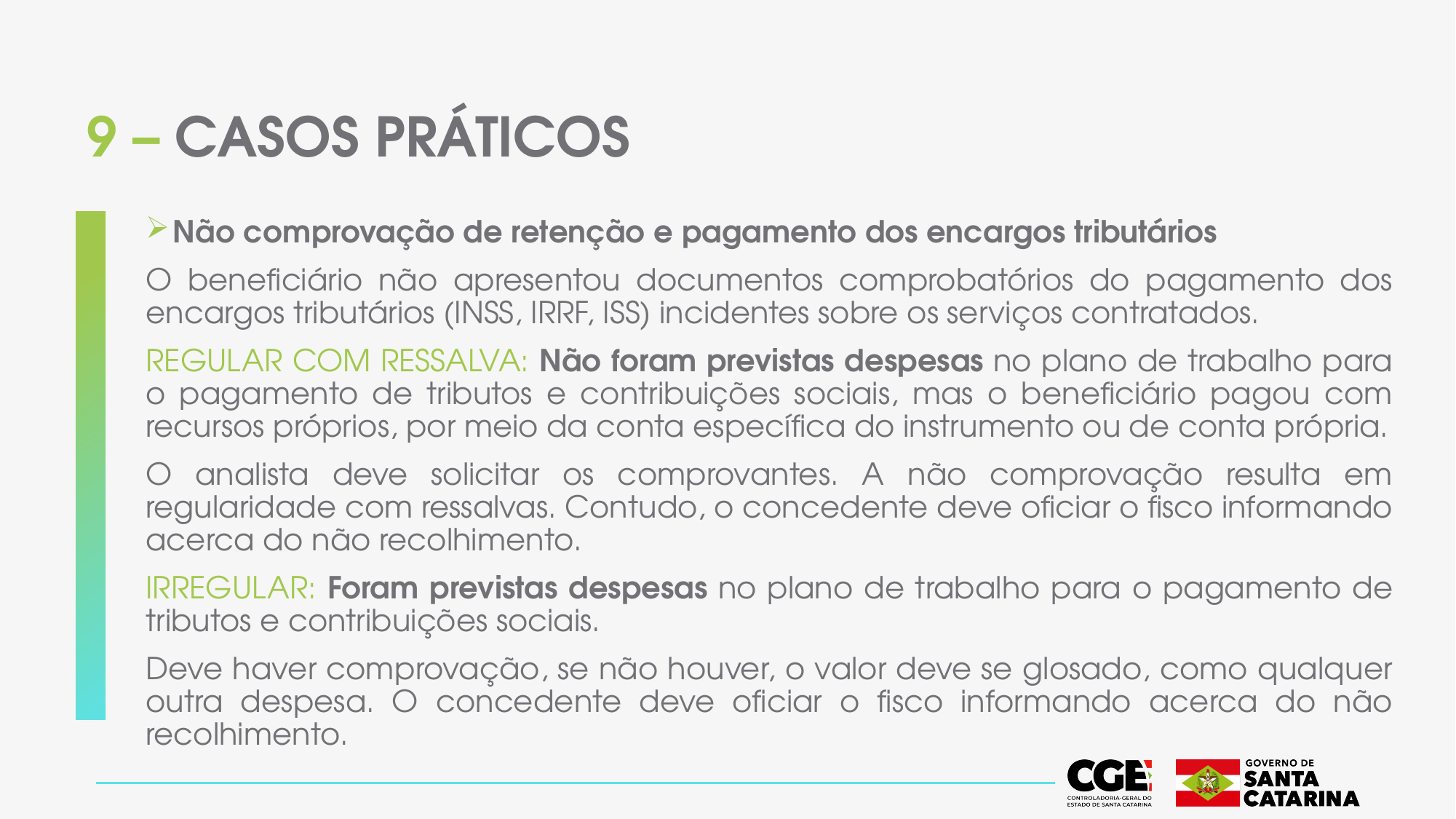

# 9 – CASOS PRÁTICOS
Não comprovação de retenção e pagamento dos encargos tributários
O beneficiário não apresentou documentos comprobatórios do pagamento dos encargos tributários (INSS, IRRF, ISS) incidentes sobre os serviços contratados.
REGULAR COM RESSALVA: Não foram previstas despesas no plano de trabalho para o pagamento de tributos e contribuições sociais, mas o beneficiário pagou com recursos próprios, por meio da conta específica do instrumento ou de conta própria.
O analista deve solicitar os comprovantes. A não comprovação resulta em regularidade com ressalvas. Contudo, o concedente deve oficiar o fisco informando acerca do não recolhimento.
IRREGULAR: Foram previstas despesas no plano de trabalho para o pagamento de tributos e contribuições sociais.
Deve haver comprovação, se não houver, o valor deve se glosado, como qualquer outra despesa. O concedente deve oficiar o fisco informando acerca do não recolhimento.